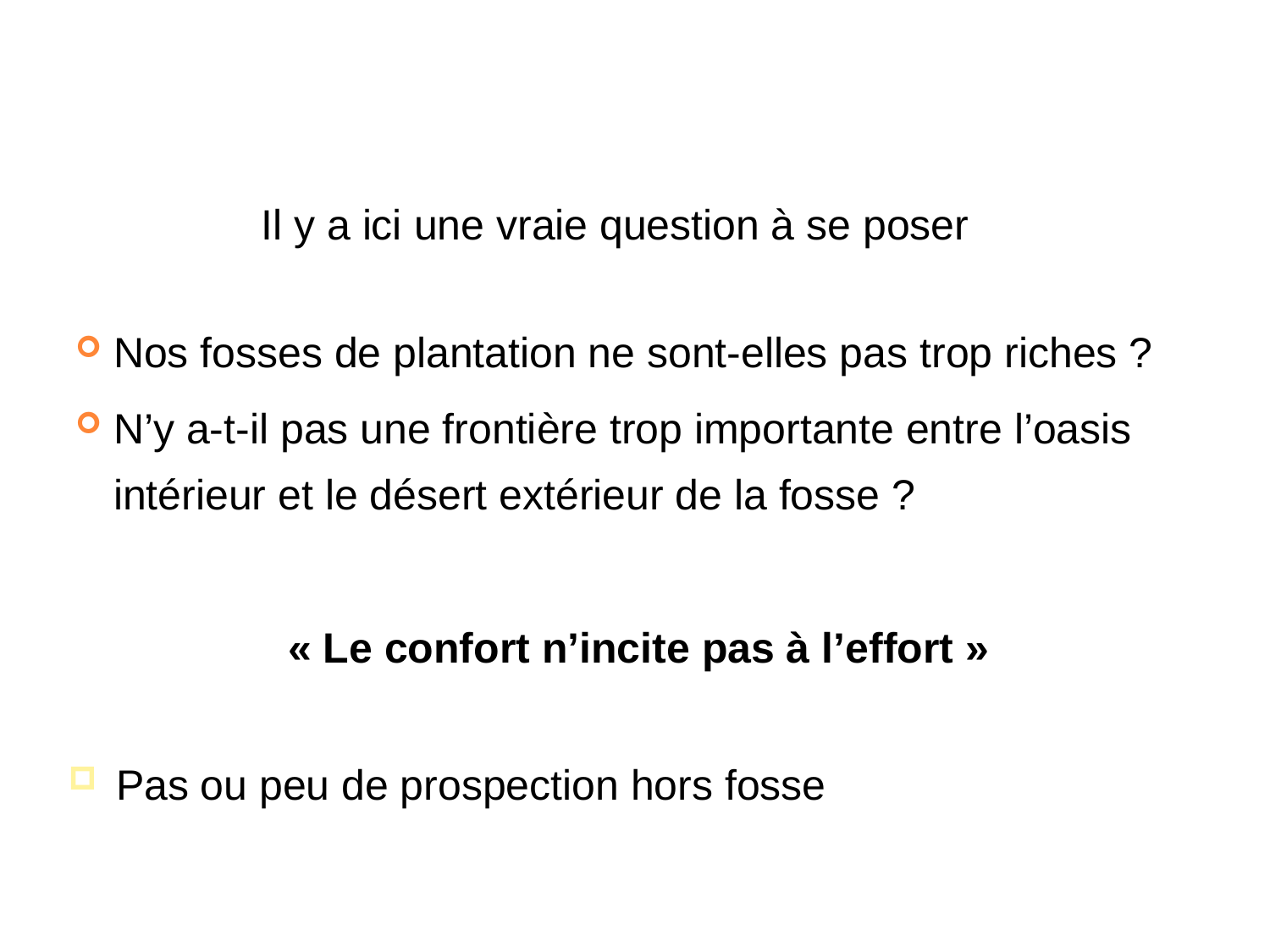

Il y a ici une vraie question à se poser
Nos fosses de plantation ne sont-elles pas trop riches ?
N’y a-t-il pas une frontière trop importante entre l’oasis intérieur et le désert extérieur de la fosse ?

« Le confort n’incite pas à l’effort »

Pas ou peu de prospection hors fosse
16